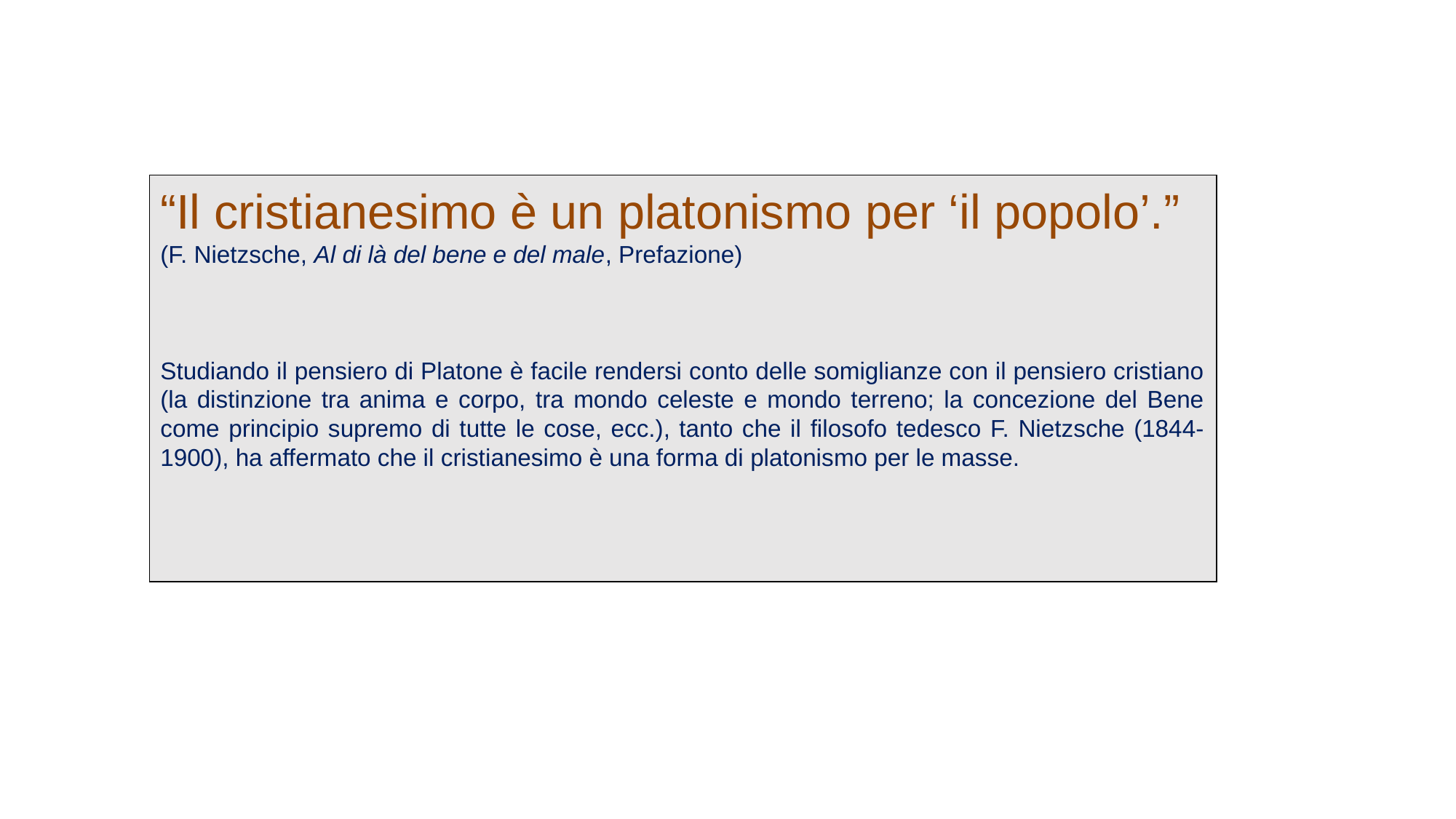

#
“Il cristianesimo è un platonismo per ‘il popolo’.”
(F. Nietzsche, Al di là del bene e del male, Prefazione)

Studiando il pensiero di Platone è facile rendersi conto delle somiglianze con il pensiero cristiano (la distinzione tra anima e corpo, tra mondo celeste e mondo terreno; la concezione del Bene come principio supremo di tutte le cose, ecc.), tanto che il filosofo tedesco F. Nietzsche (1844-1900), ha affermato che il cristianesimo è una forma di platonismo per le masse.